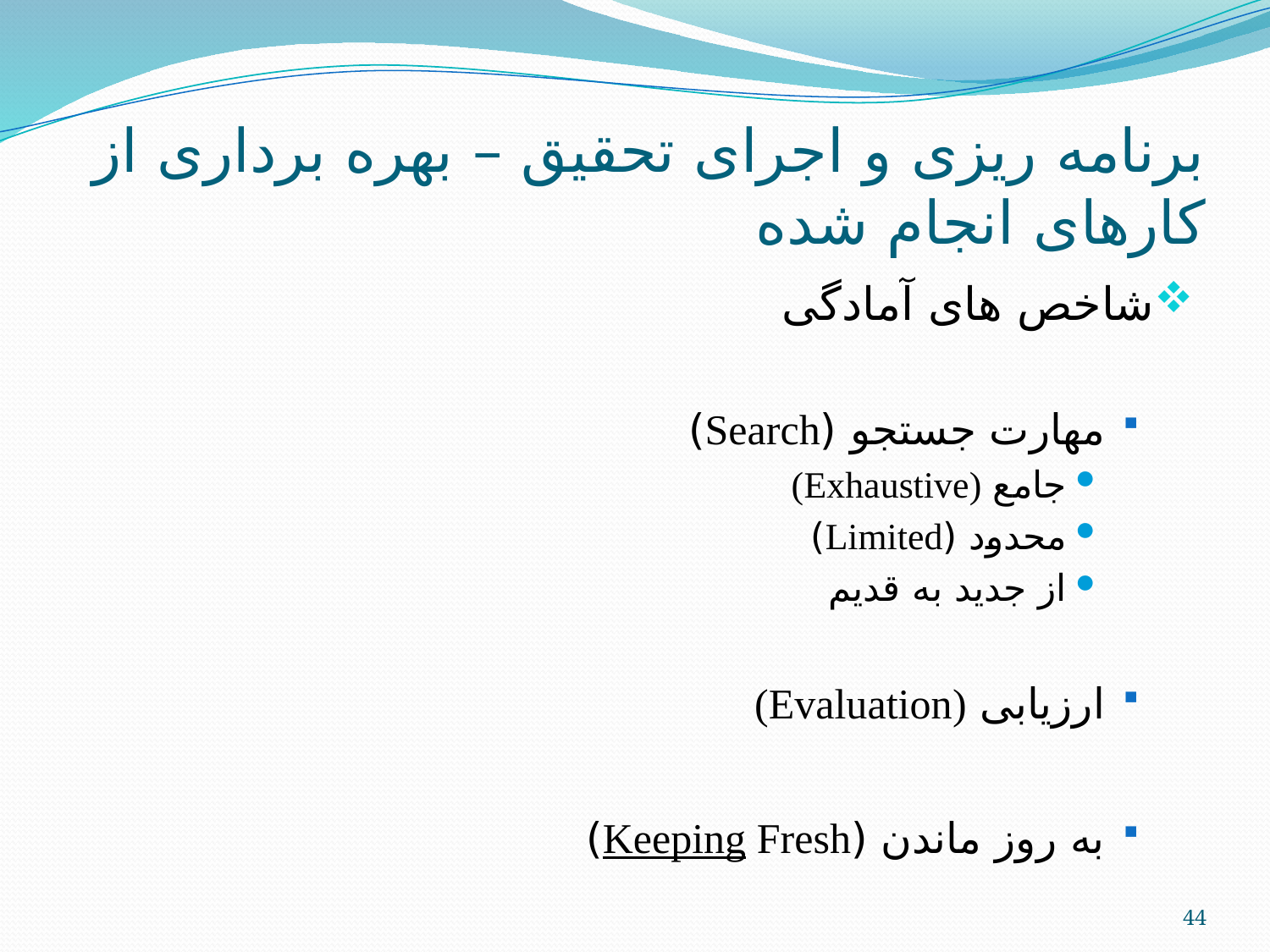

# برنامه ریزی و اجرای تحقیق – بهره برداری از کارهای انجام شده
شاخص های آمادگی

مهارت جستجو (Search)
جامع (Exhaustive)
محدود (Limited)
از جدید به قدیم

ارزیابی (Evaluation)

به روز ماندن (Keeping Fresh)
44